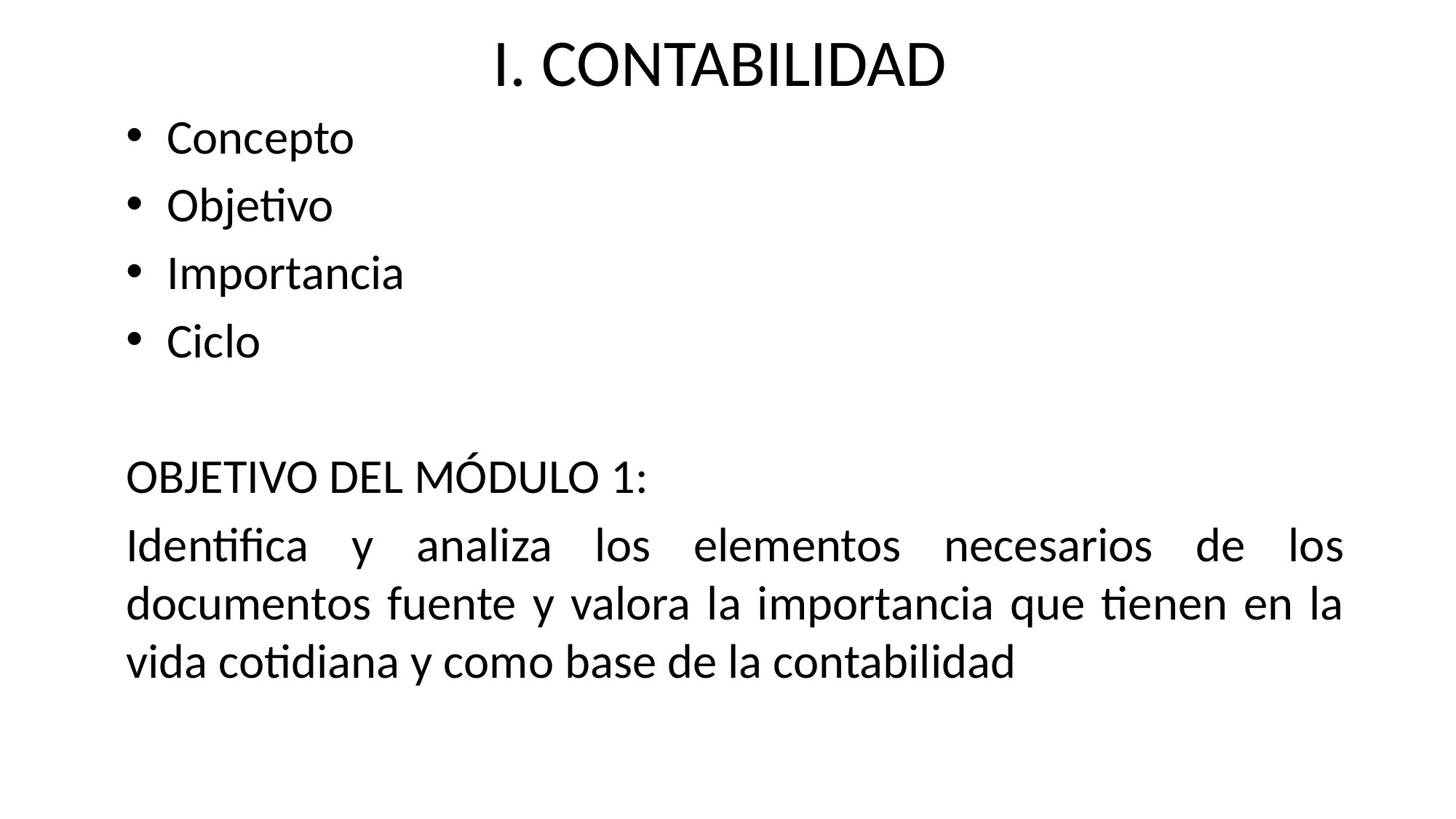

I. CONTABILIDAD
Concepto
Objetivo
Importancia
Ciclo

OBJETIVO DEL MÓDULO 1:
Identifica y analiza los elementos necesarios de los documentos fuente y valora la importancia que tienen en la vida cotidiana y como base de la contabilidad